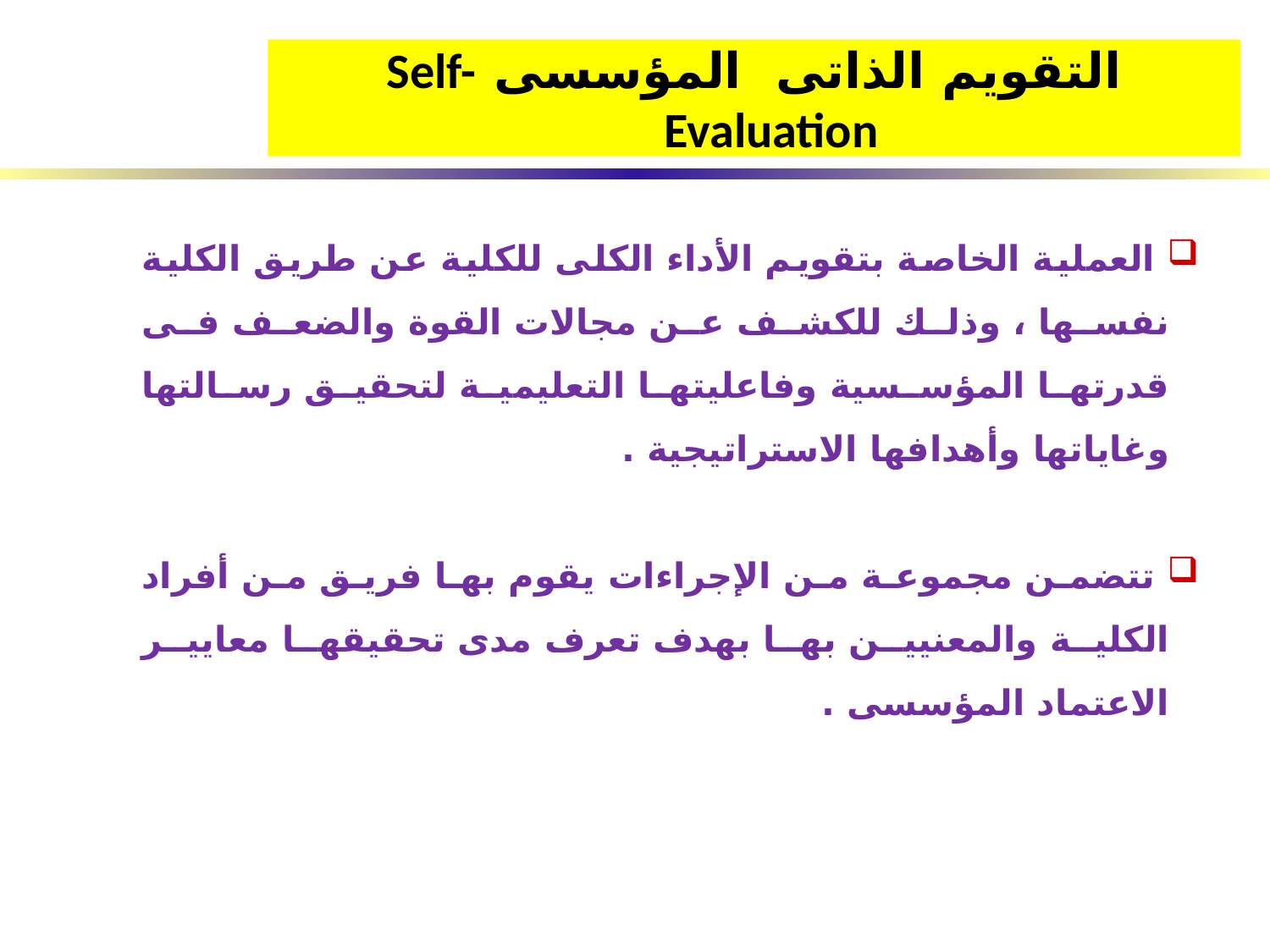

التقويم الذاتى  المؤسسى Self-Evaluation

 العملية الخاصة بتقويم الأداء الكلى للكلية عن طريق الكلية نفسها ، وذلك للكشف عن مجالات القوة والضعف فى قدرتها المؤسسية وفاعليتها التعليمية لتحقيق رسالتها وغاياتها وأهدافها الاستراتيجية .

 تتضمن مجموعة من الإجراءات يقوم بها فريق من أفراد الكلية والمعنيين بها بهدف تعرف مدى تحقيقها معايير الاعتماد المؤسسى .